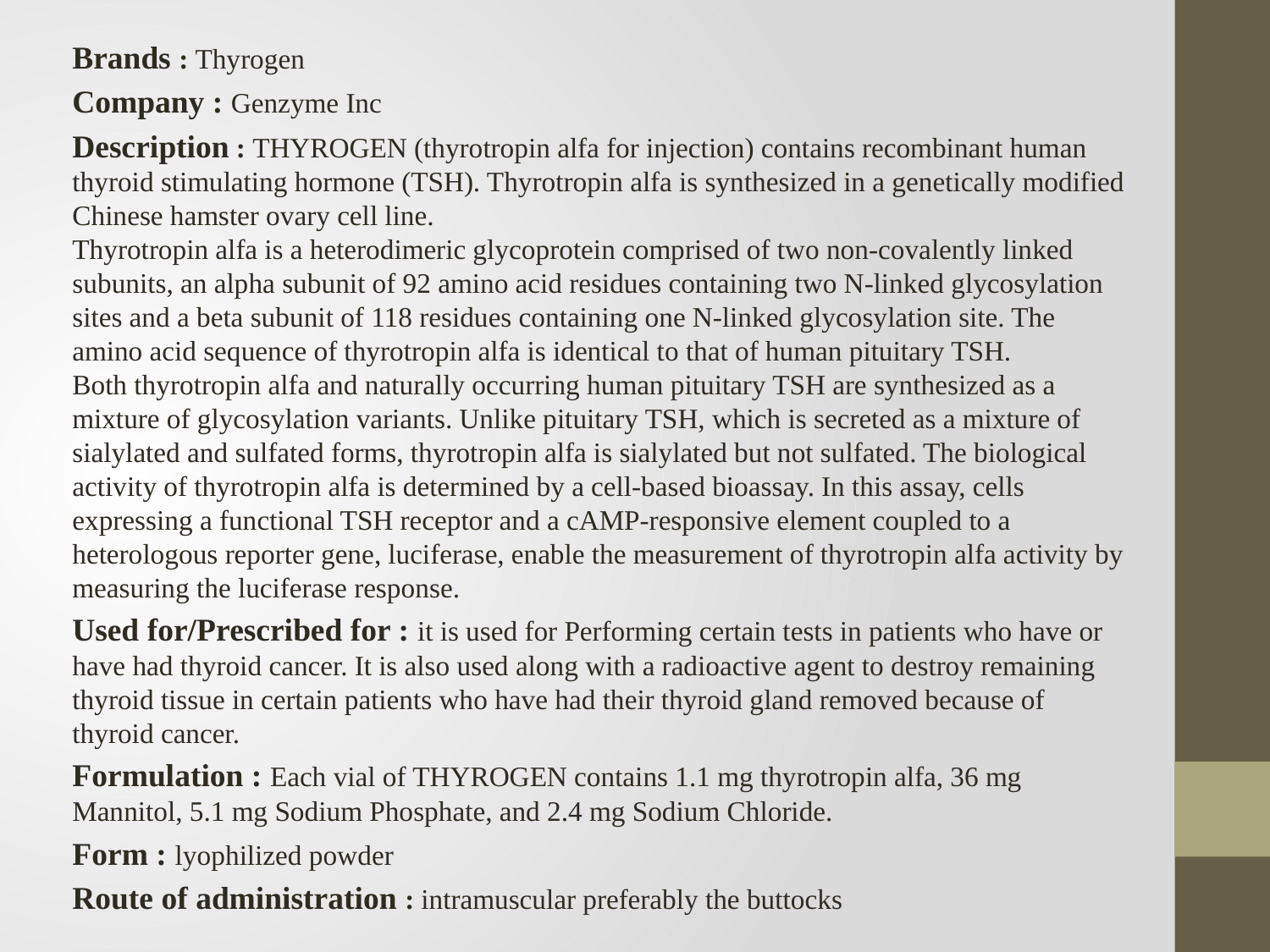

Brands : Thyrogen
Company : Genzyme Inc
Description : THYROGEN (thyrotropin alfa for injection) contains recombinant human thyroid stimulating hormone (TSH). Thyrotropin alfa is synthesized in a genetically modified Chinese hamster ovary cell line.
Thyrotropin alfa is a heterodimeric glycoprotein comprised of two non-covalently linked subunits, an alpha subunit of 92 amino acid residues containing two N-linked glycosylation sites and a beta subunit of 118 residues containing one N-linked glycosylation site. The amino acid sequence of thyrotropin alfa is identical to that of human pituitary TSH.
Both thyrotropin alfa and naturally occurring human pituitary TSH are synthesized as a mixture of glycosylation variants. Unlike pituitary TSH, which is secreted as a mixture of sialylated and sulfated forms, thyrotropin alfa is sialylated but not sulfated. The biological activity of thyrotropin alfa is determined by a cell-based bioassay. In this assay, cells expressing a functional TSH receptor and a cAMP-responsive element coupled to a heterologous reporter gene, luciferase, enable the measurement of thyrotropin alfa activity by measuring the luciferase response.
Used for/Prescribed for : it is used for Performing certain tests in patients who have or have had thyroid cancer. It is also used along with a radioactive agent to destroy remaining thyroid tissue in certain patients who have had their thyroid gland removed because of thyroid cancer.
Formulation : Each vial of THYROGEN contains 1.1 mg thyrotropin alfa, 36 mg Mannitol, 5.1 mg Sodium Phosphate, and 2.4 mg Sodium Chloride.
Form : lyophilized powder
Route of administration : intramuscular preferably the buttocks